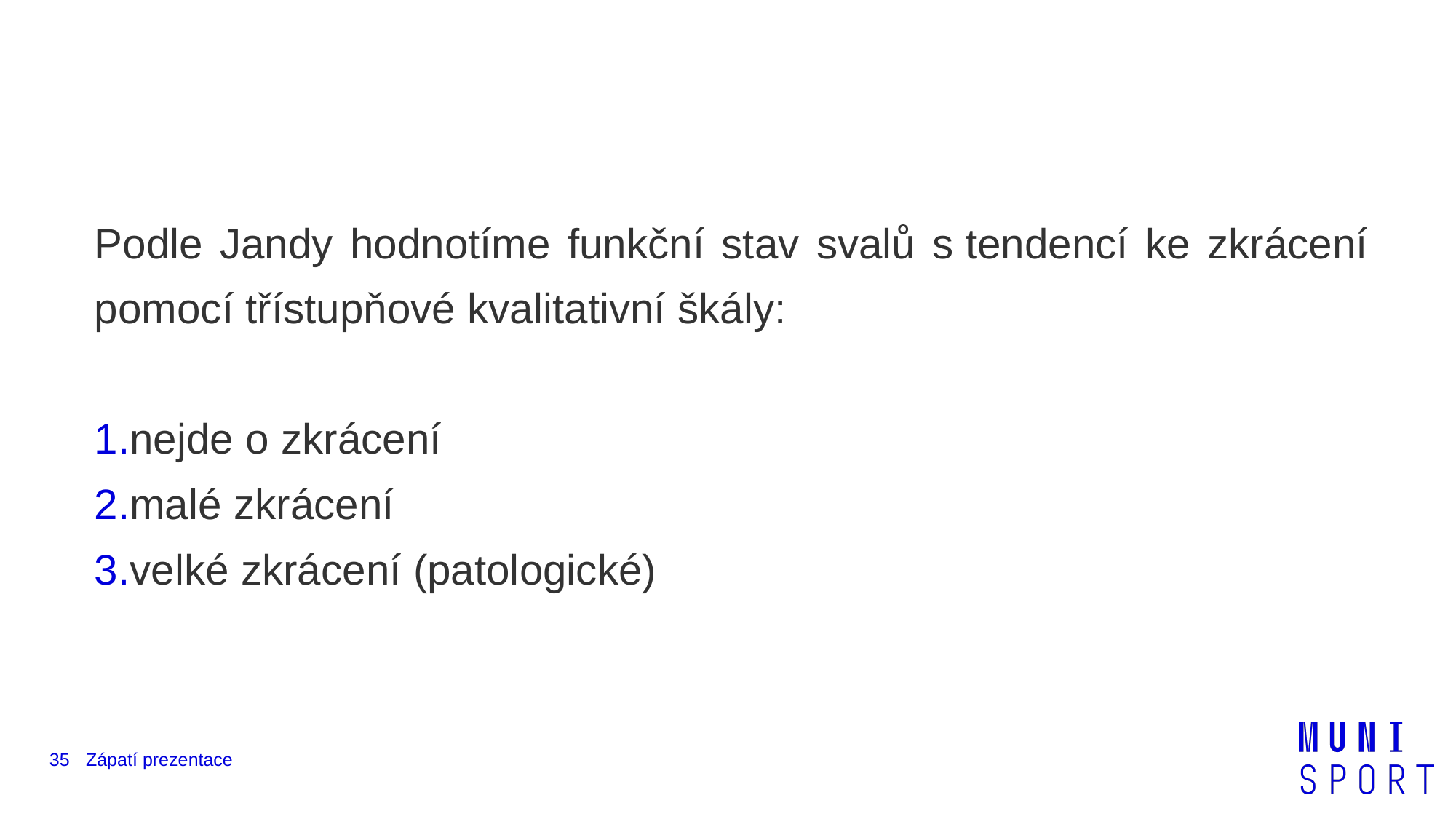

Podle Jandy hodnotíme funkční stav svalů s tendencí ke zkrácení pomocí třístupňové kvalitativní škály:

nejde o zkrácení
malé zkrácení
velké zkrácení (patologické)

35
Zápatí prezentace